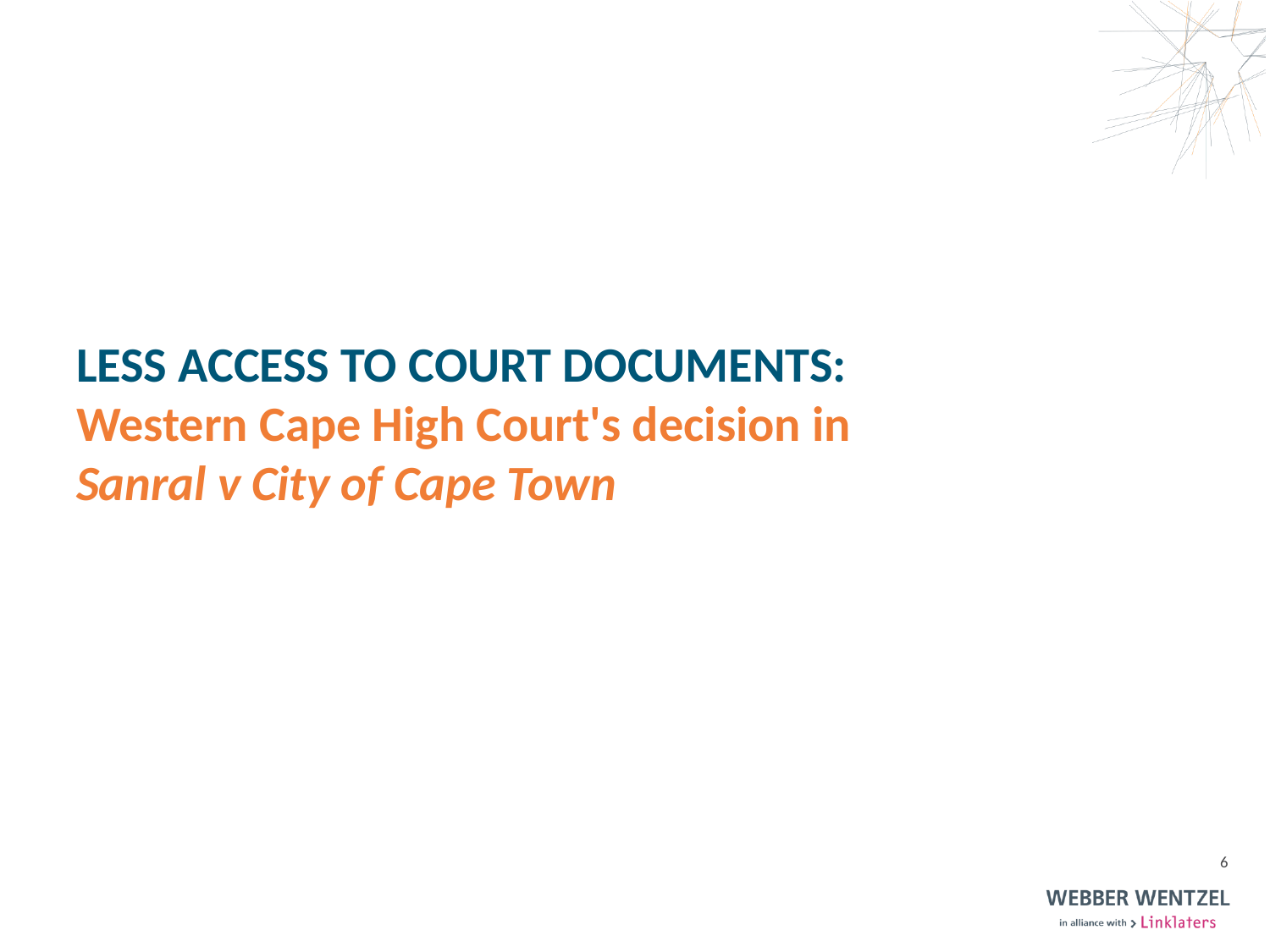

# less ACCESS TO COURT DOCUMENTS: Western Cape High Court's decision in Sanral v City of Cape Town
6